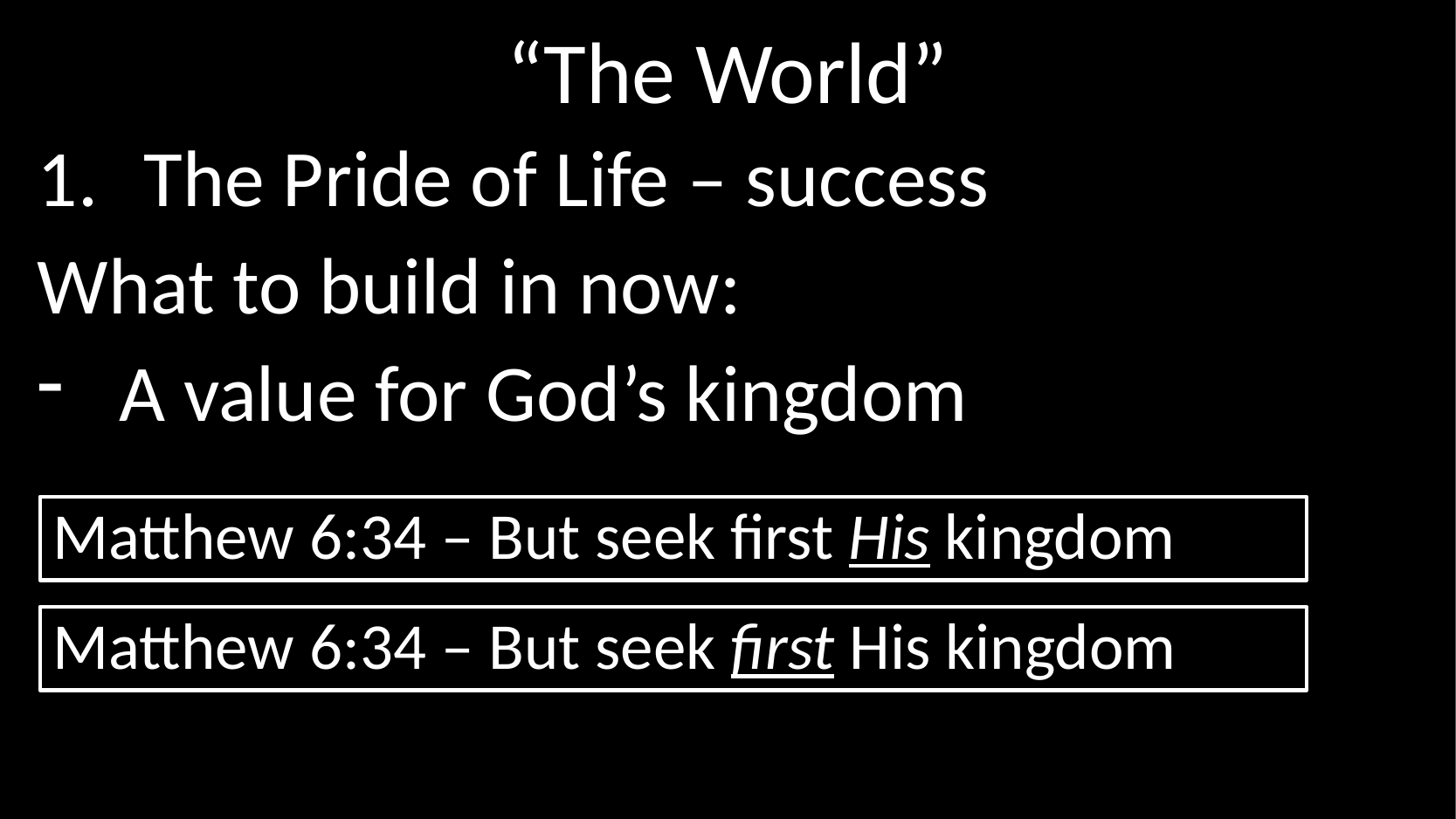

# “The World”
The Pride of Life – success
What to build in now:
A value for God’s kingdom

Matthew 6:34 – But seek first His kingdom
Matthew 6:34 – But seek first His kingdom